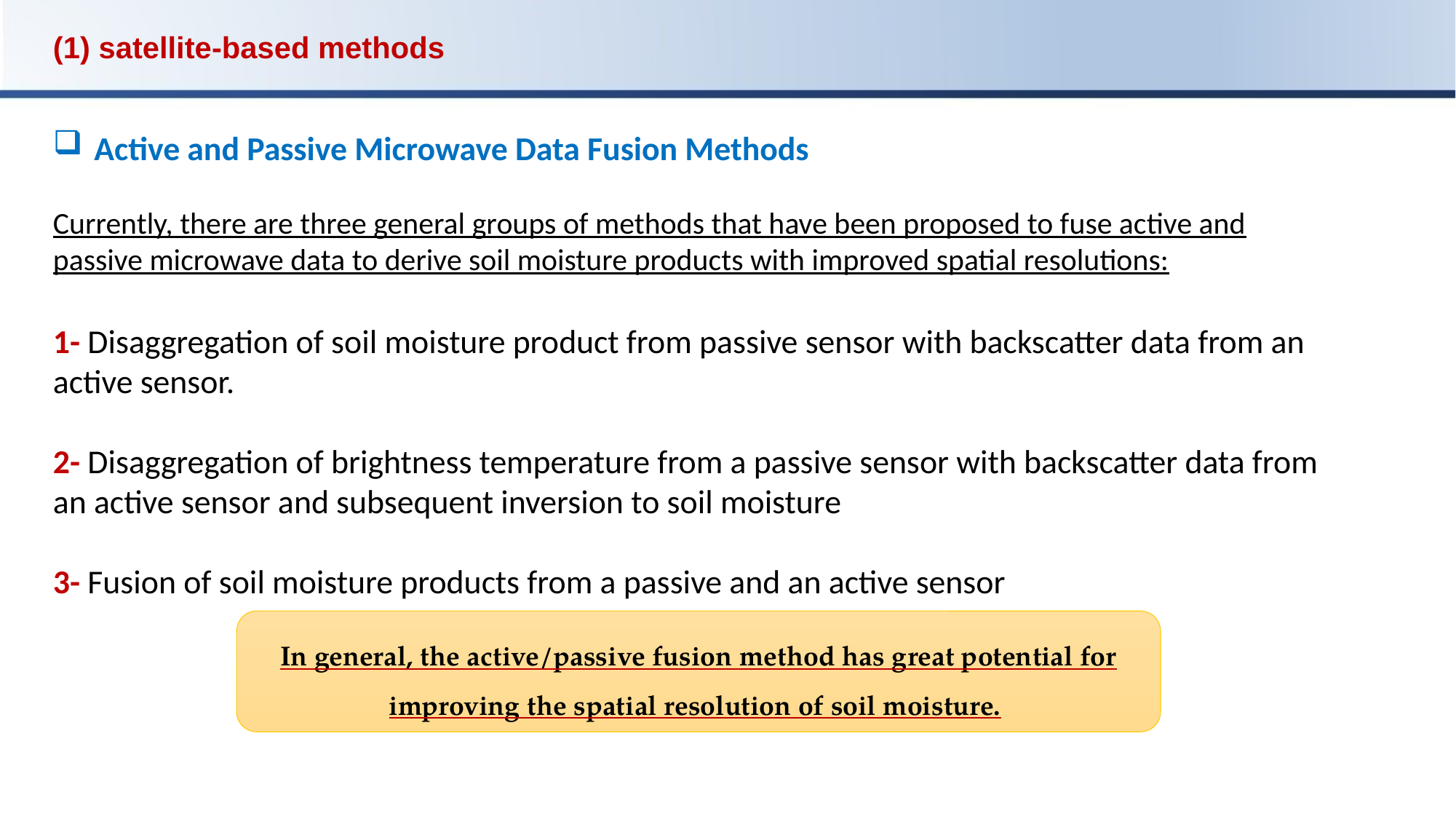

(1) satellite-based methods
Active and Passive Microwave Data Fusion Methods

Currently, there are three general groups of methods that have been proposed to fuse active and passive microwave data to derive soil moisture products with improved spatial resolutions:

1- Disaggregation of soil moisture product from passive sensor with backscatter data from an active sensor.

2- Disaggregation of brightness temperature from a passive sensor with backscatter data from an active sensor and subsequent inversion to soil moisture

3- Fusion of soil moisture products from a passive and an active sensor

In general, the active/passive fusion method has great potential for improving the spatial resolution of soil moisture.
75